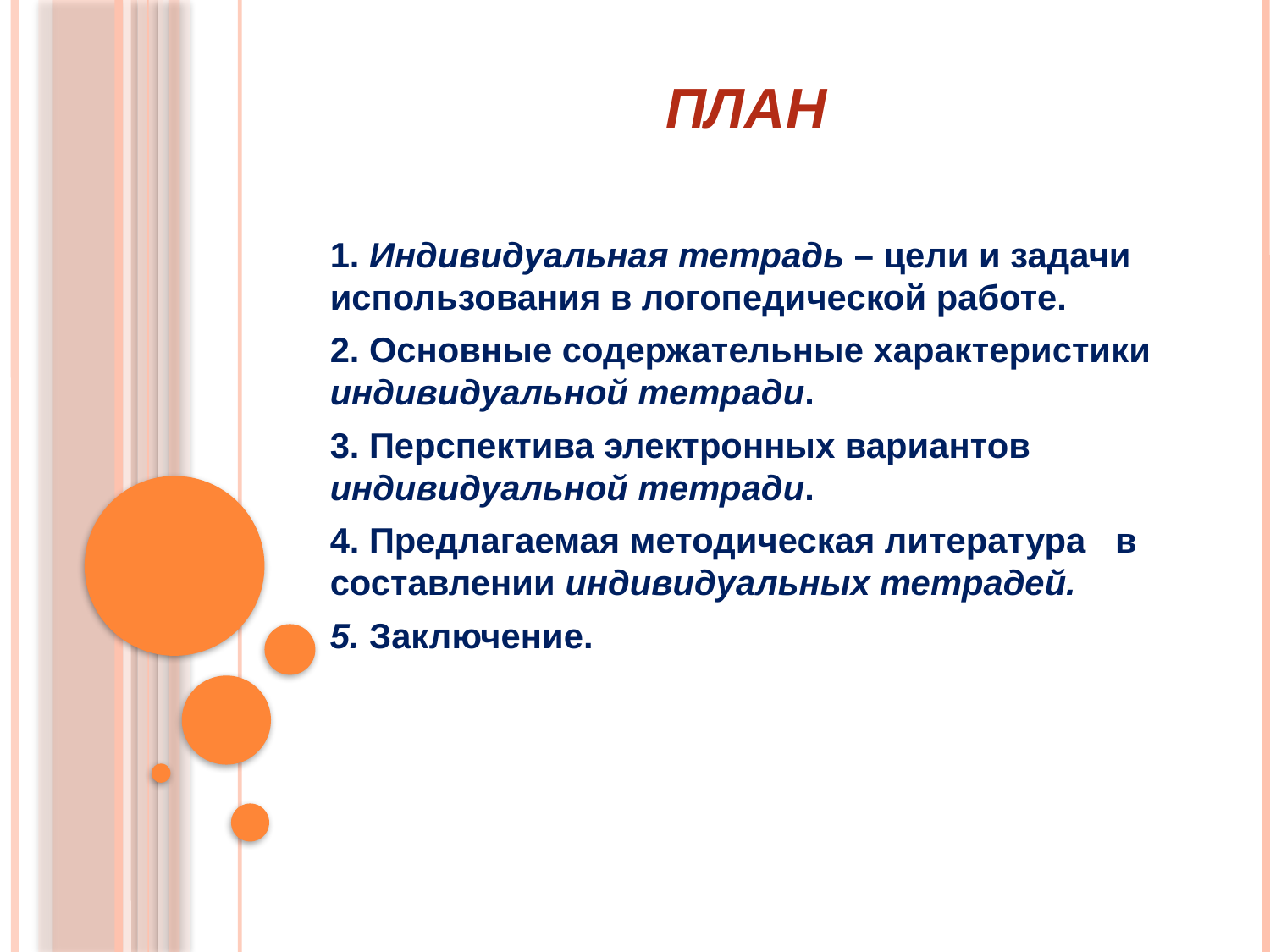

# План
1. Индивидуальная тетрадь – цели и задачи использования в логопедической работе.
2. Основные содержательные характеристики индивидуальной тетради.
3. Перспектива электронных вариантов индивидуальной тетради.
4. Предлагаемая методическая литература   в составлении индивидуальных тетрадей.
5. Заключение.